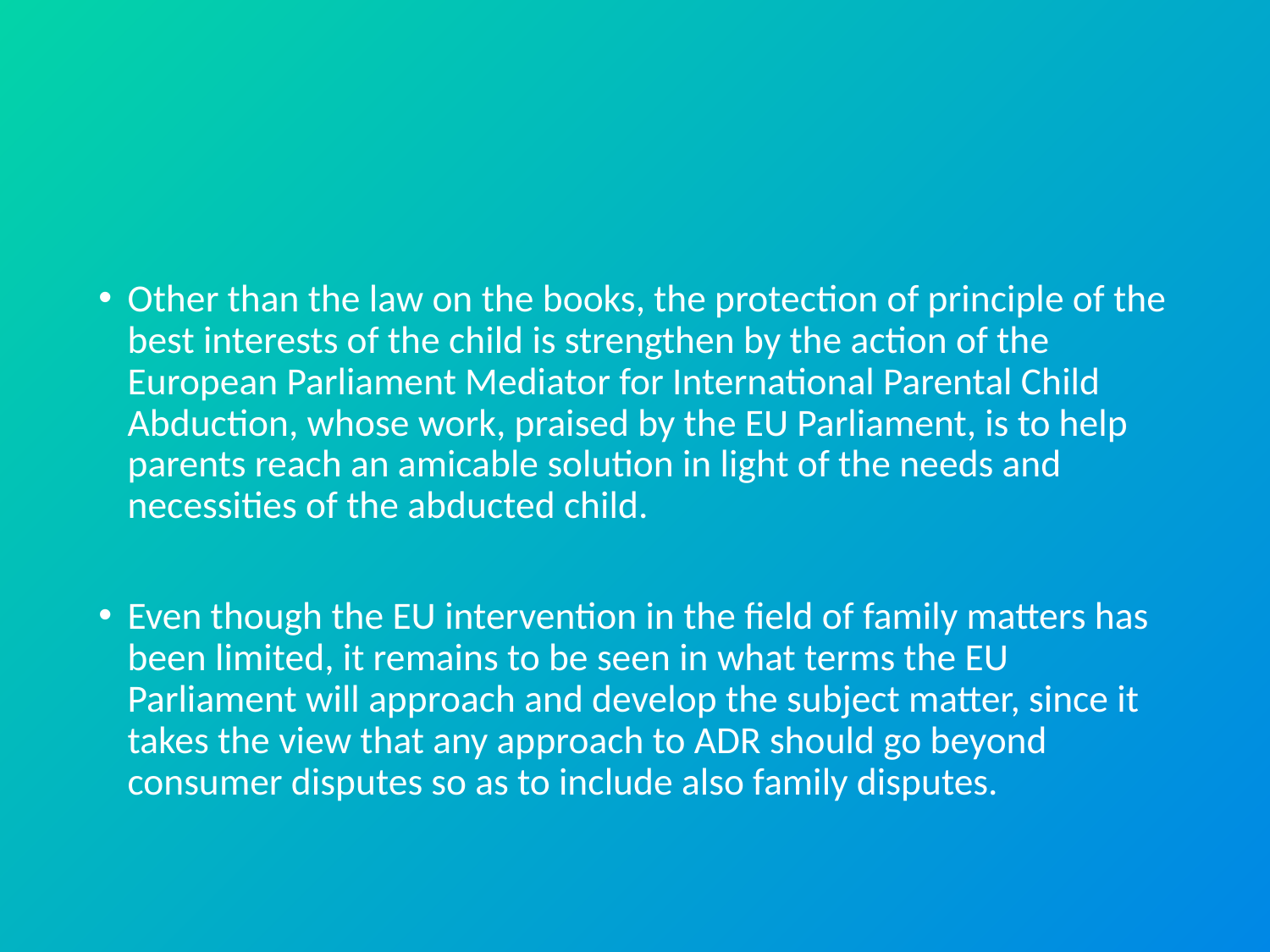

Other than the law on the books, the protection of principle of the best interests of the child is strengthen by the action of the European Parliament Mediator for International Parental Child Abduction, whose work, praised by the EU Parliament, is to help parents reach an amicable solution in light of the needs and necessities of the abducted child.

Even though the EU intervention in the field of family matters has been limited, it remains to be seen in what terms the EU Parliament will approach and develop the subject matter, since it takes the view that any approach to ADR should go beyond consumer disputes so as to include also family disputes.